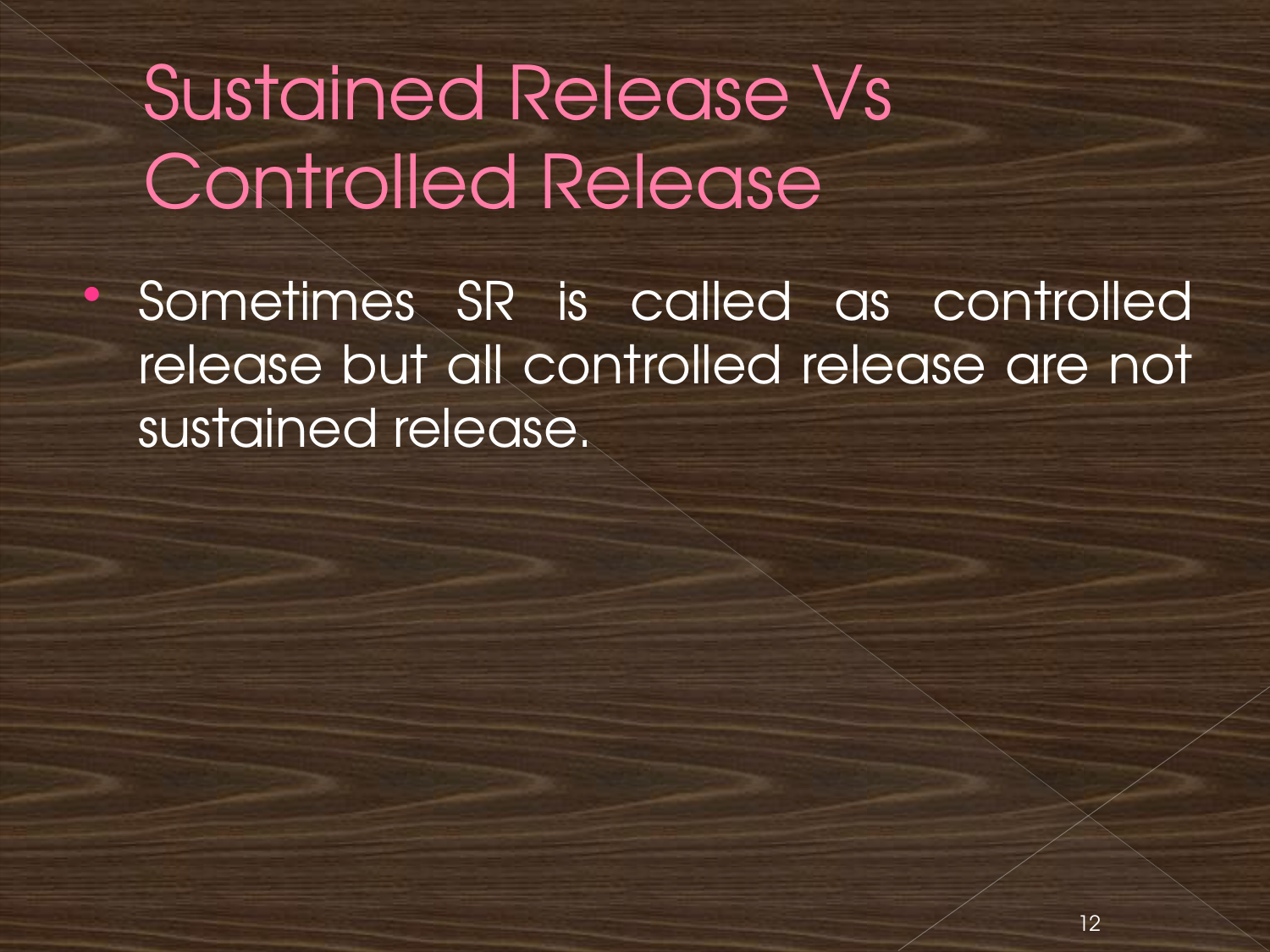

# Sustained Release Vs Controlled Release
Sometimes SR is called as controlled release but all controlled release are not sustained release.
12